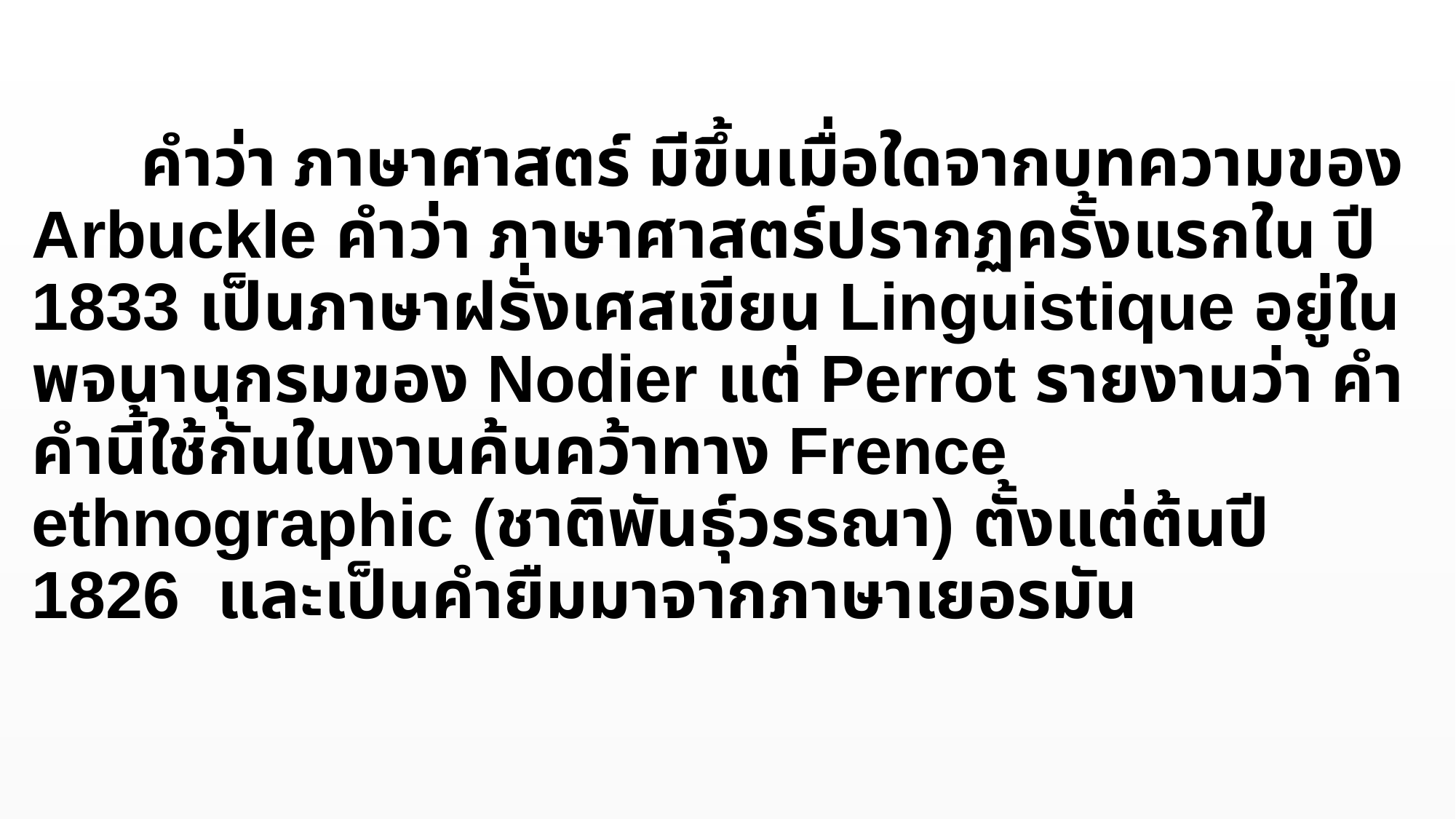

คำว่า ภาษาศาสตร์ มีขึ้นเมื่อใดจากบทความของ Arbuckle คำว่า ภาษาศาสตร์ปรากฏครั้งแรกใน ปี 1833 เป็นภาษาฝรั่งเศสเขียน Linguistique อยู่ในพจนานุกรมของ Nodier แต่ Perrot รายงานว่า คำคำนี้ใช้กันในงานค้นคว้าทาง Frence ethnographic (ชาติพันธุ์วรรณา) ตั้งแต่ต้นปี 1826  และเป็นคำยืมมาจากภาษาเยอรมัน